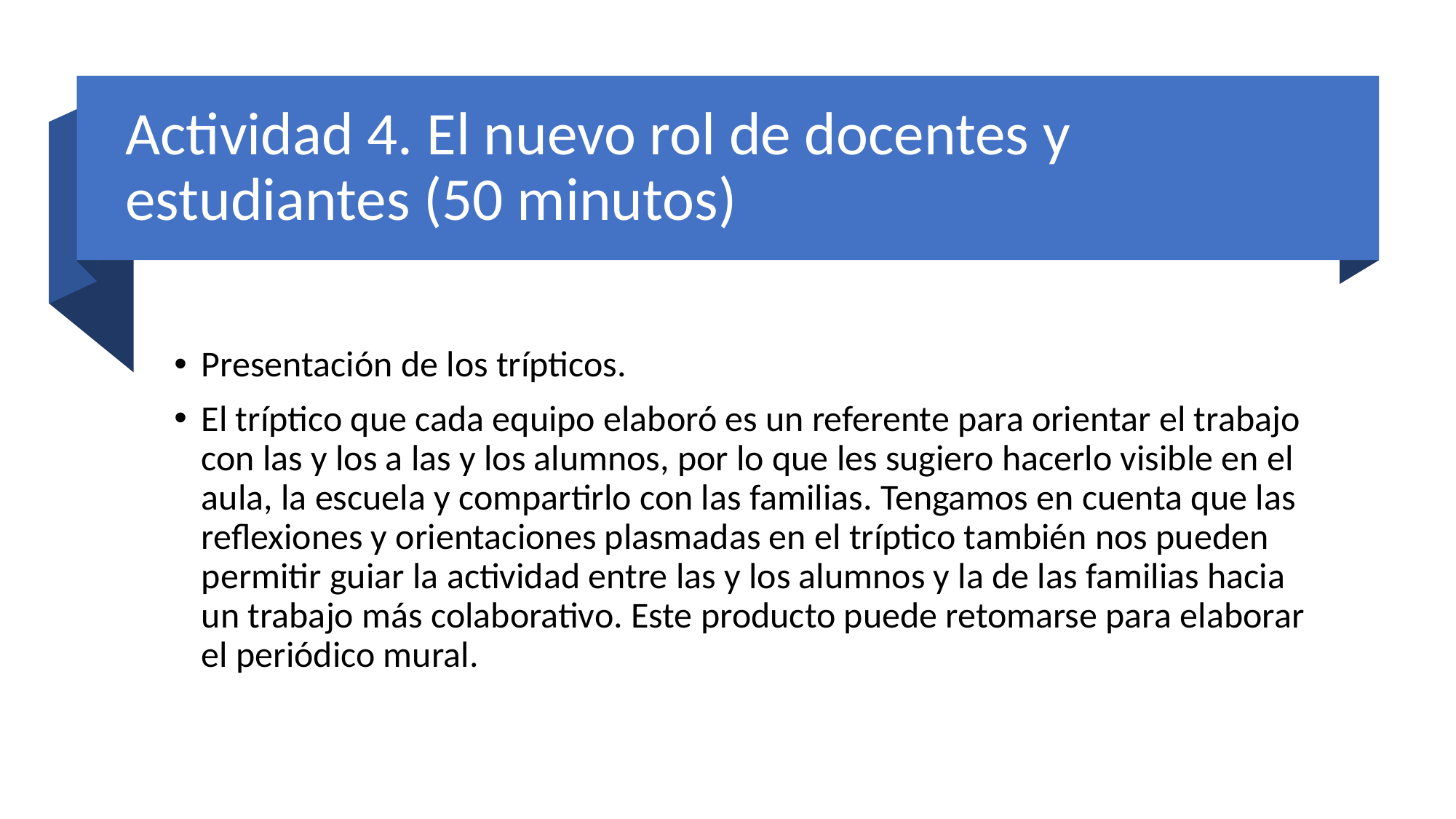

# Actividad 4. El nuevo rol de docentes y estudiantes (50 minutos)

Presentación de los trípticos.
El tríptico que cada equipo elaboró es un referente para orientar el trabajo con las y los a las y los alumnos, por lo que les sugiero hacerlo visible en el aula, la escuela y compartirlo con las familias. Tengamos en cuenta que las reflexiones y orientaciones plasmadas en el tríptico también nos pueden permitir guiar la actividad entre las y los alumnos y la de las familias hacia un trabajo más colaborativo. Este producto puede retomarse para elaborar el periódico mural.